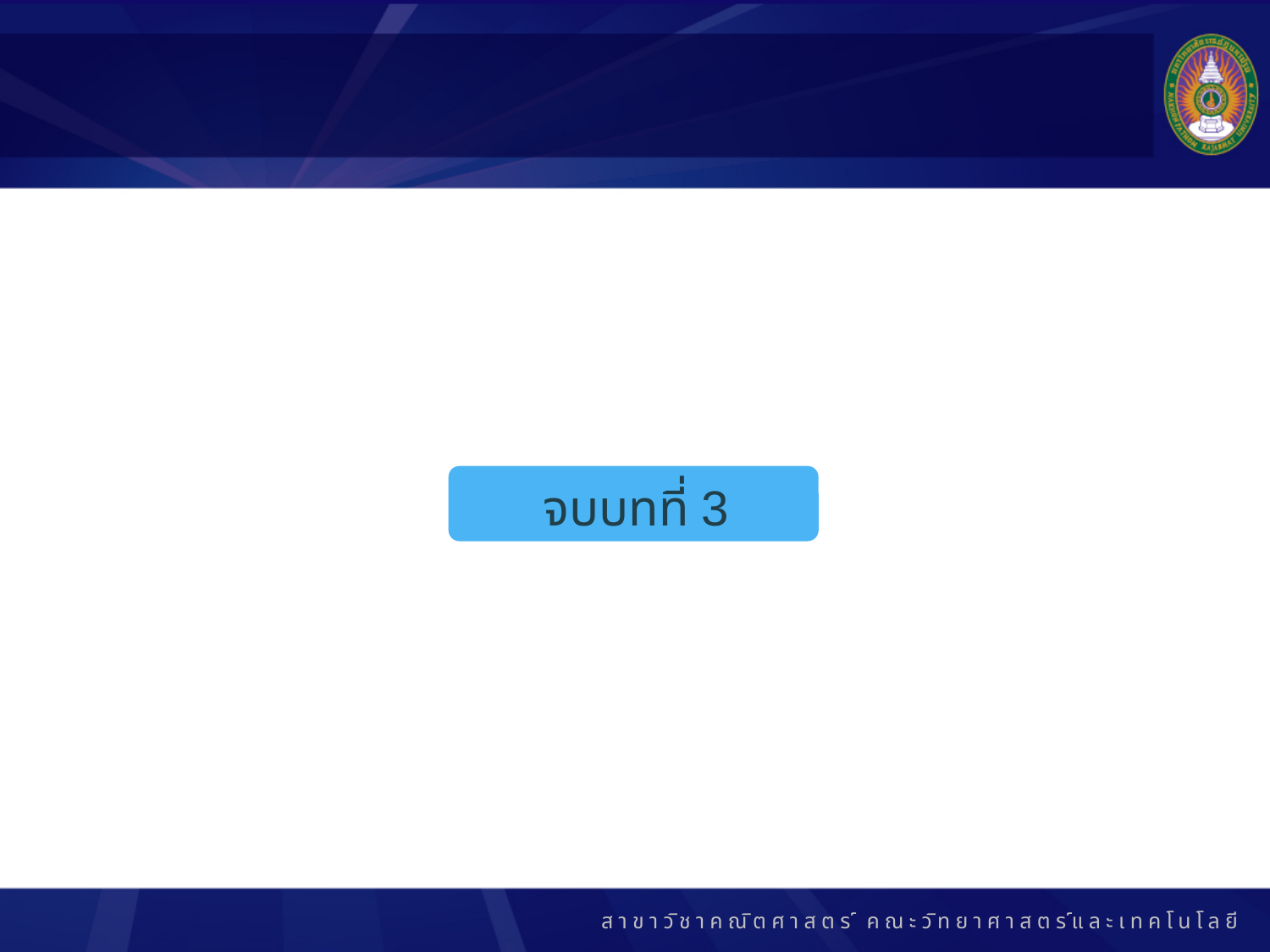

จบบทที่ 3
สาขาวิชาคณิตศาสตร์ คณะวิทยาศาสตร์และเทคโนโลยี